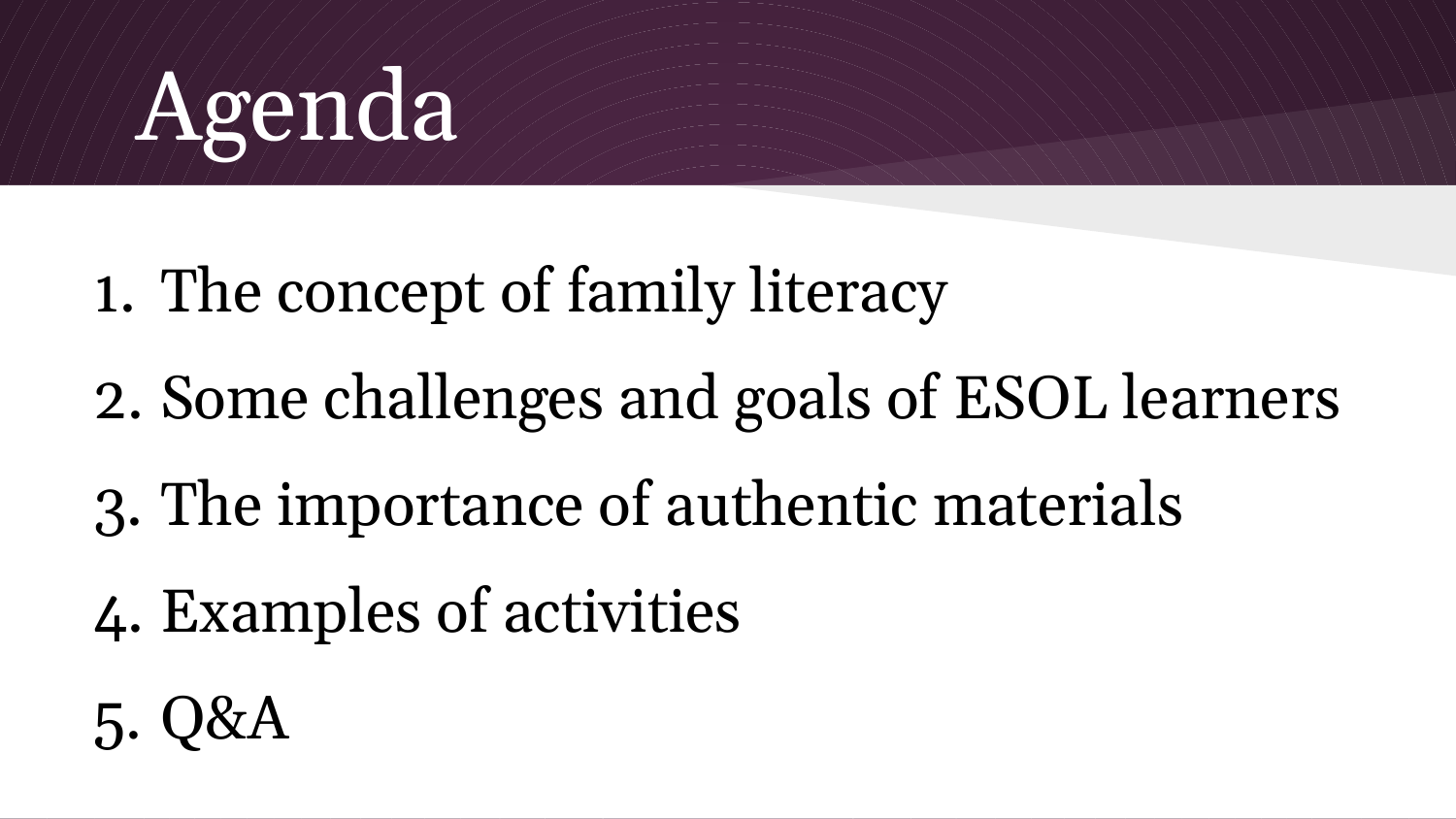

# Agenda
The concept of family literacy
Some challenges and goals of ESOL learners
The importance of authentic materials
Examples of activities
Q&A